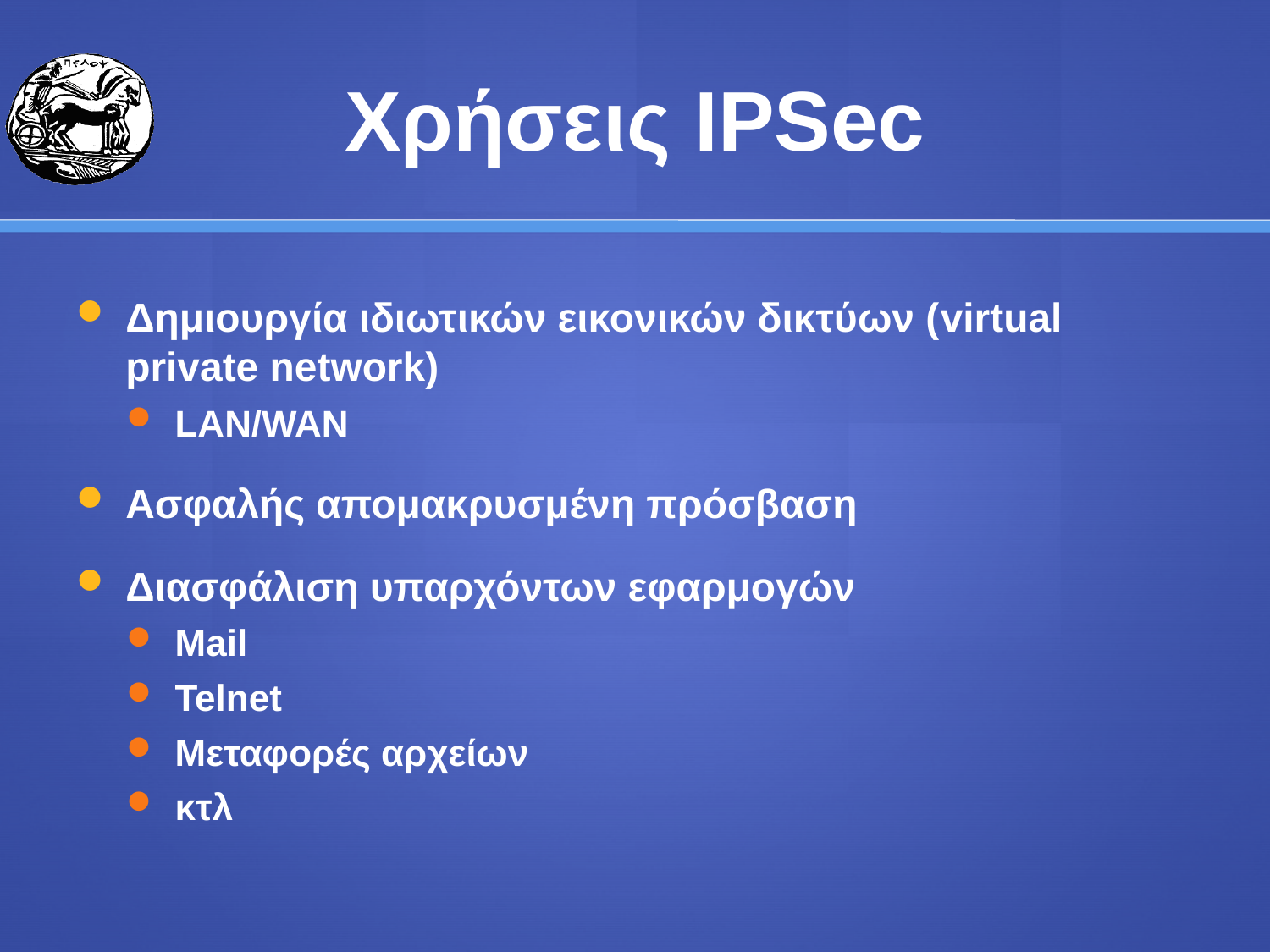

# Χρήσεις IPSec
Δημιουργία ιδιωτικών εικονικών δικτύων (virtual private network)
LAN/WAN
Ασφαλής απομακρυσμένη πρόσβαση
Διασφάλιση υπαρχόντων εφαρμογών
Mail
Telnet
Μεταφορές αρχείων
κτλ